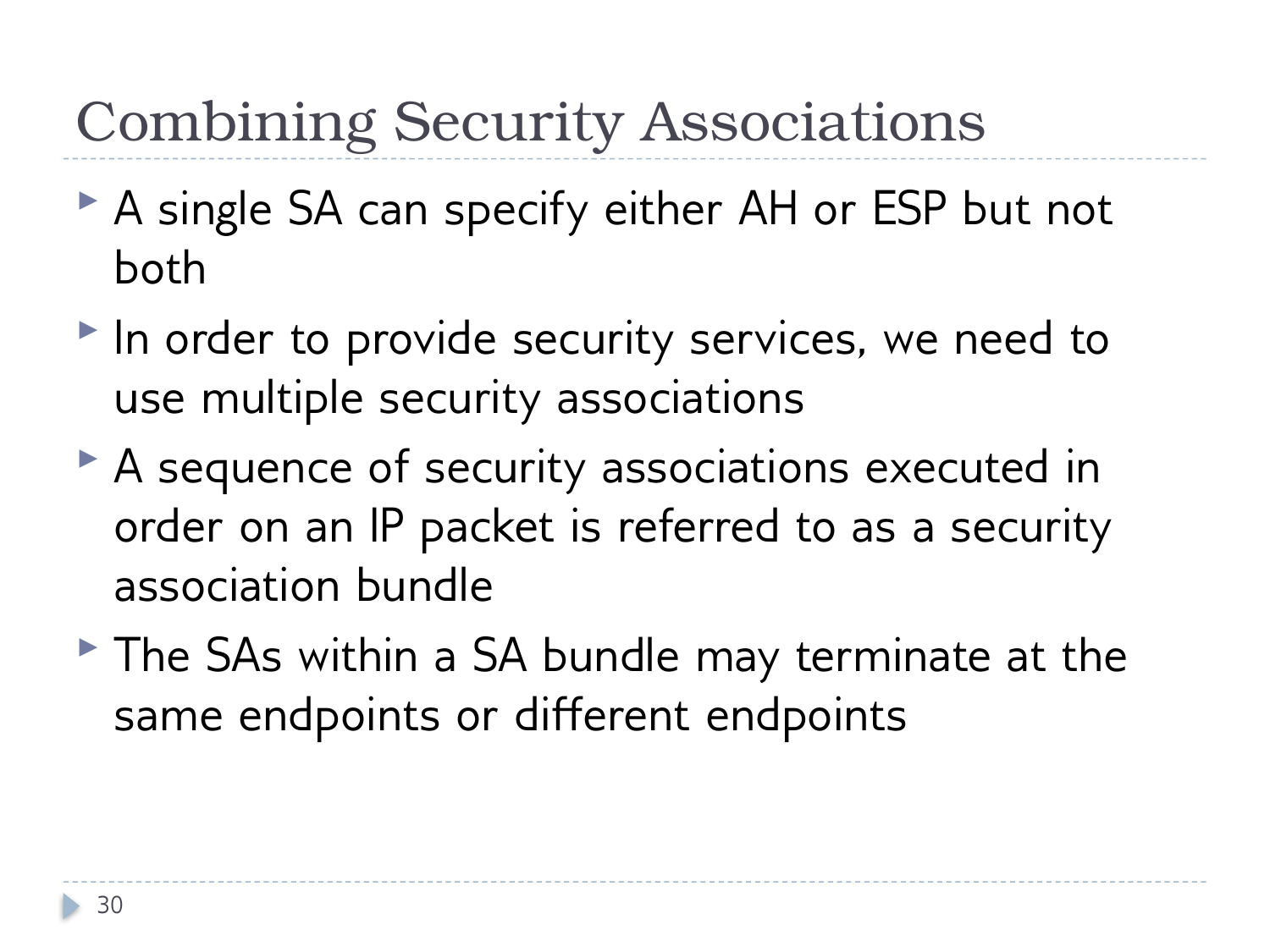

# Combining Security Associations
A single SA can specify either AH or ESP but not both
In order to provide security services, we need to use multiple security associations
A sequence of security associations executed in order on an IP packet is referred to as a security association bundle
The SAs within a SA bundle may terminate at the same endpoints or different endpoints

30